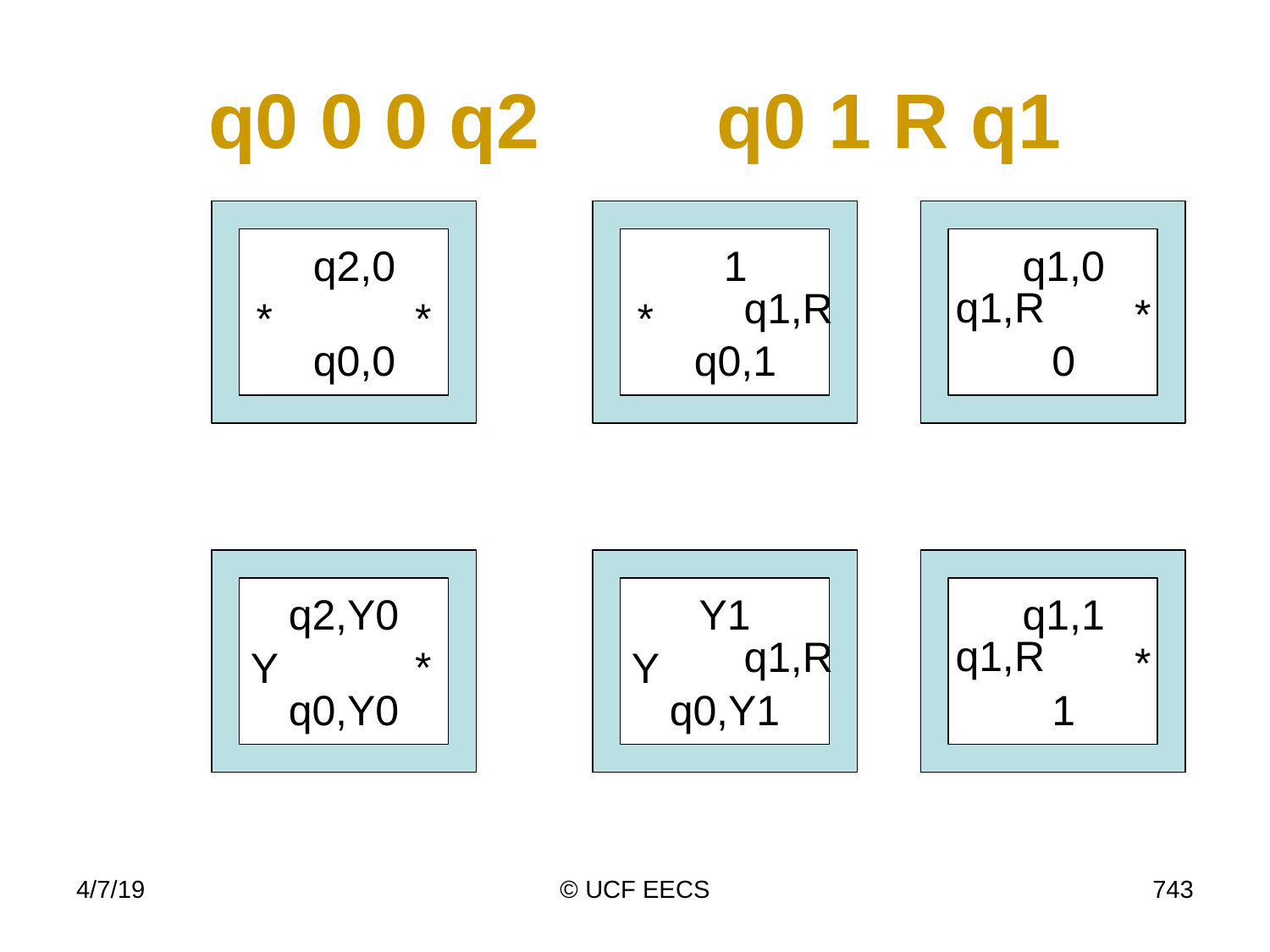

# q0 0 0 q2		q0 1 R q1

q2,0
1
q1,0
q1,R
q1,R
*
*
*
*
q0,0
q0,1
0

q2,Y0
Y1
q1,1
q1,R
q1,R
*
*
Y
Y
q0,Y0
q0,Y1
1
4/7/19
© UCF EECS
743